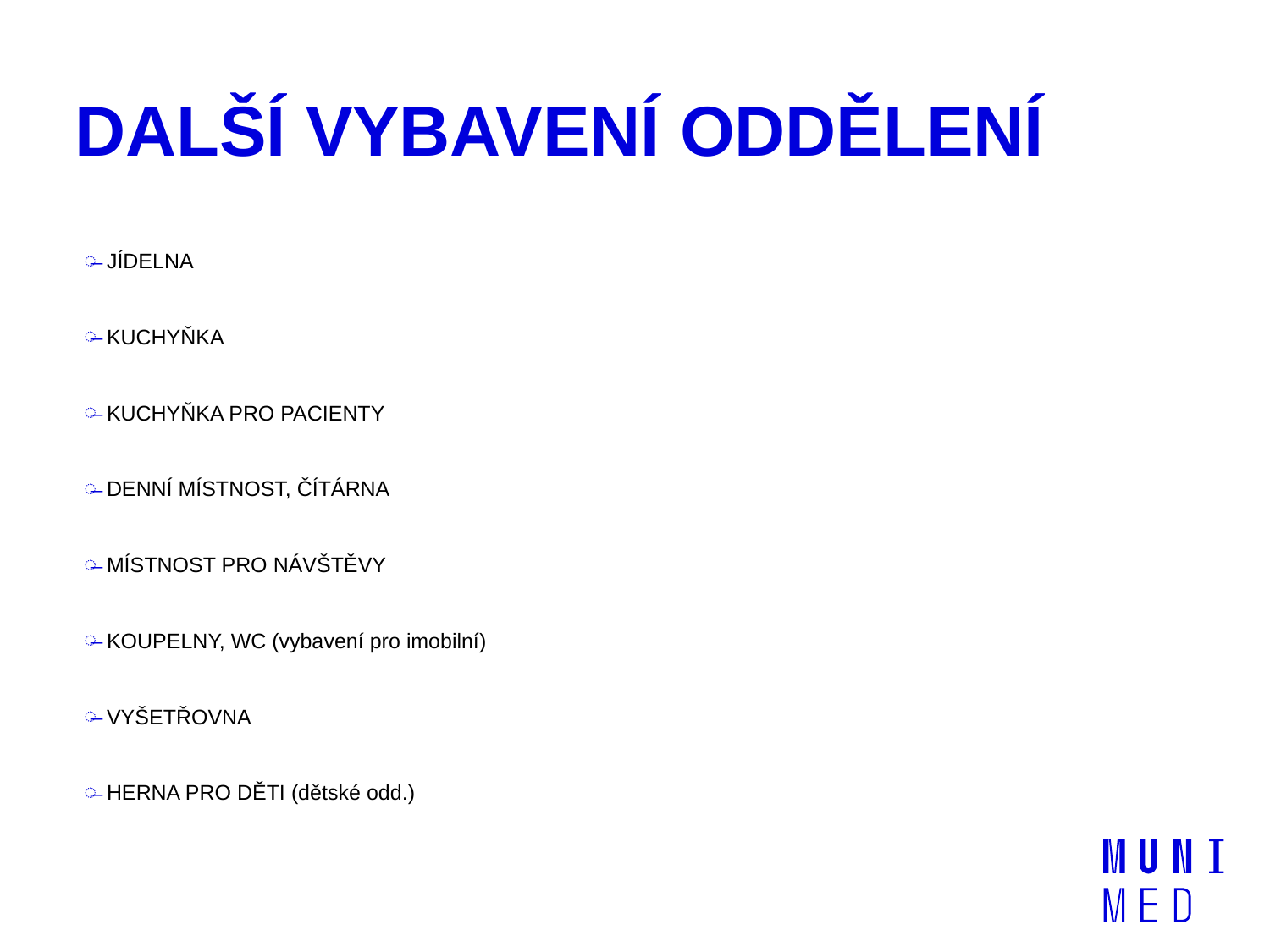

# DALŠÍ VYBAVENÍ ODDĚLENÍ
JÍDELNA

KUCHYŇKA

KUCHYŇKA PRO PACIENTY

DENNÍ MÍSTNOST, ČÍTÁRNA

MÍSTNOST PRO NÁVŠTĚVY

KOUPELNY, WC (vybavení pro imobilní)

VYŠETŘOVNA

HERNA PRO DĚTI (dětské odd.)